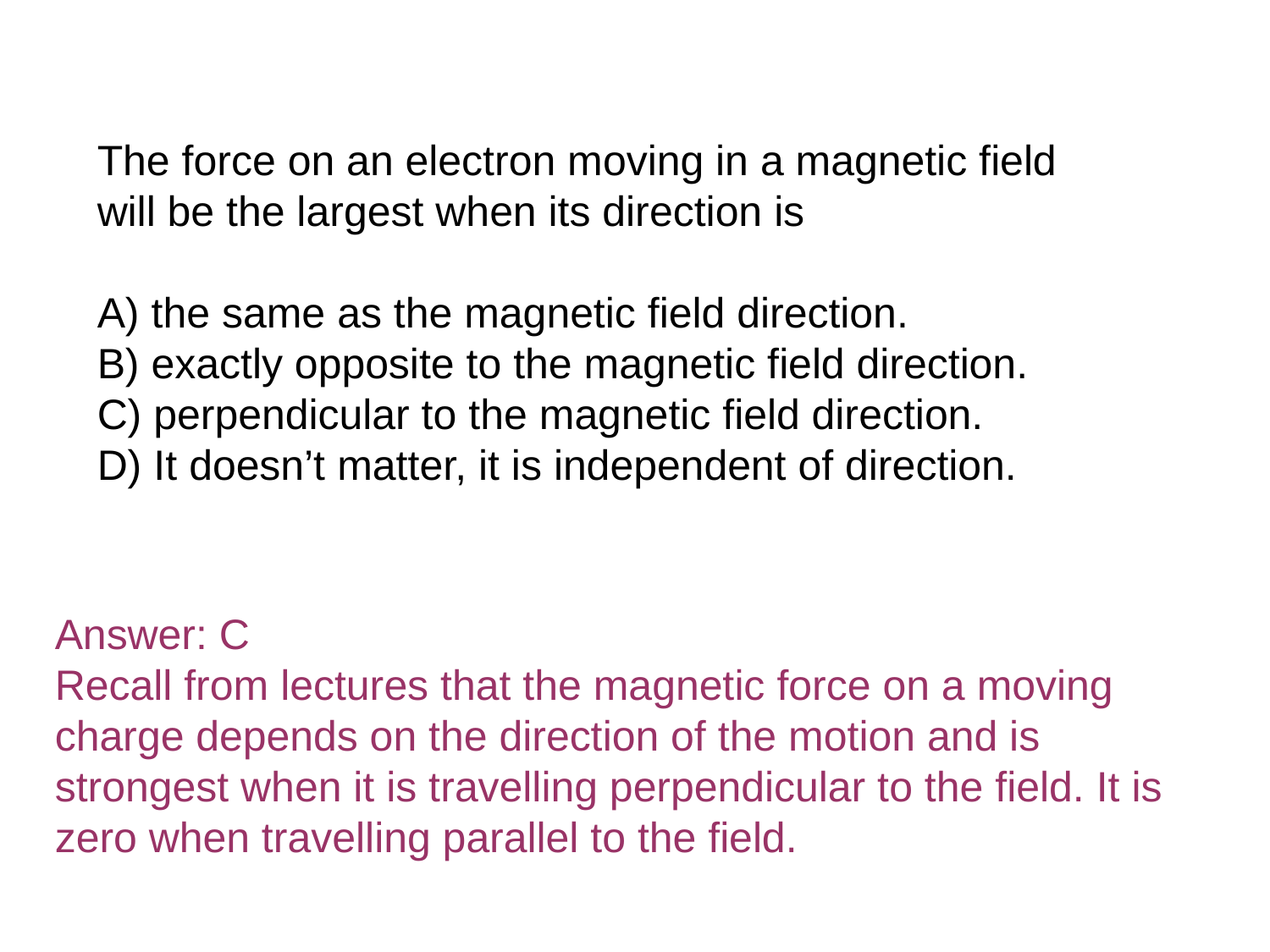

The force on an electron moving in a magnetic field will be the largest when its direction is

A) the same as the magnetic field direction.
B) exactly opposite to the magnetic field direction.
C) perpendicular to the magnetic field direction.
D) It doesn’t matter, it is independent of direction.

Answer: C
Recall from lectures that the magnetic force on a moving charge depends on the direction of the motion and is strongest when it is travelling perpendicular to the field. It is zero when travelling parallel to the field.